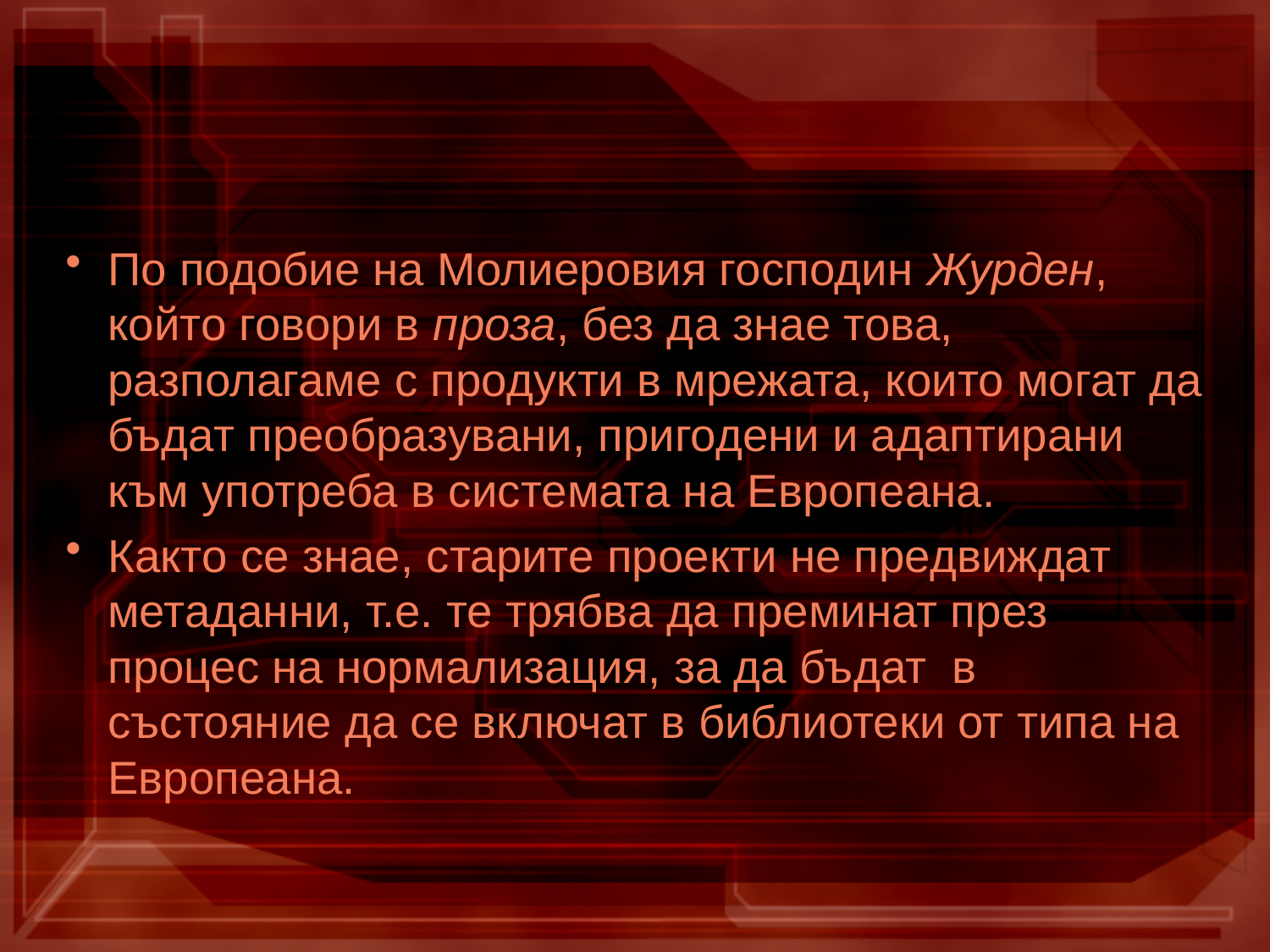

#
По подобие на Молиеровия господин Журден, който говори в проза, без да знае това, разполагаме с продукти в мрежата, които могат да бъдат преобразувани, пригодени и адаптирани към употреба в системата на Европеана.
Както се знае, старите проекти не предвиждат метаданни, т.е. те трябва да преминат през процес на нормализация, за да бъдат  в състояние да се включат в библиотеки от типа на Европеана.